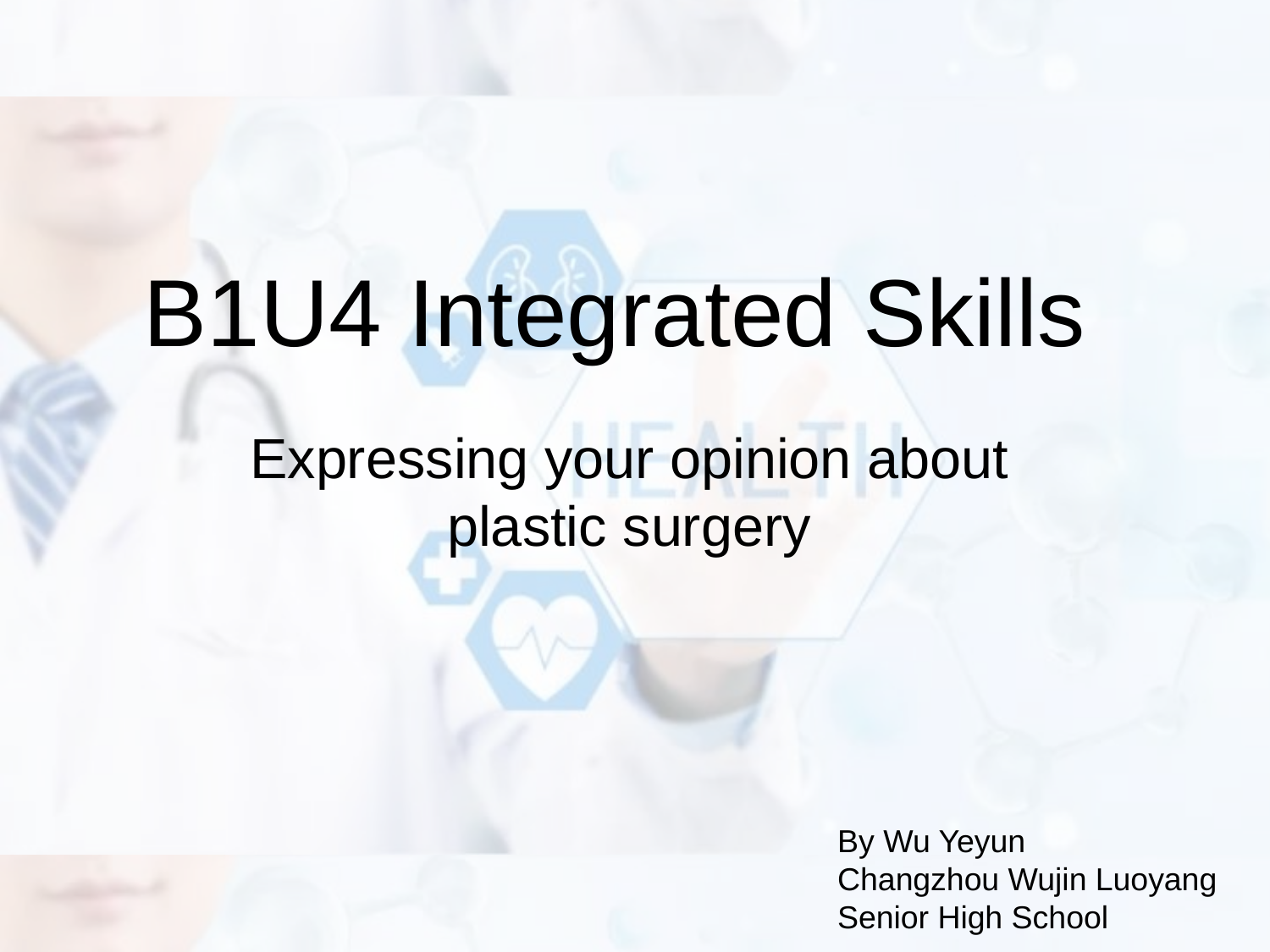

# B1U4 Integrated Skills
Expressing your opinion about plastic surgery
By Wu Yeyun
Changzhou Wujin Luoyang Senior High School